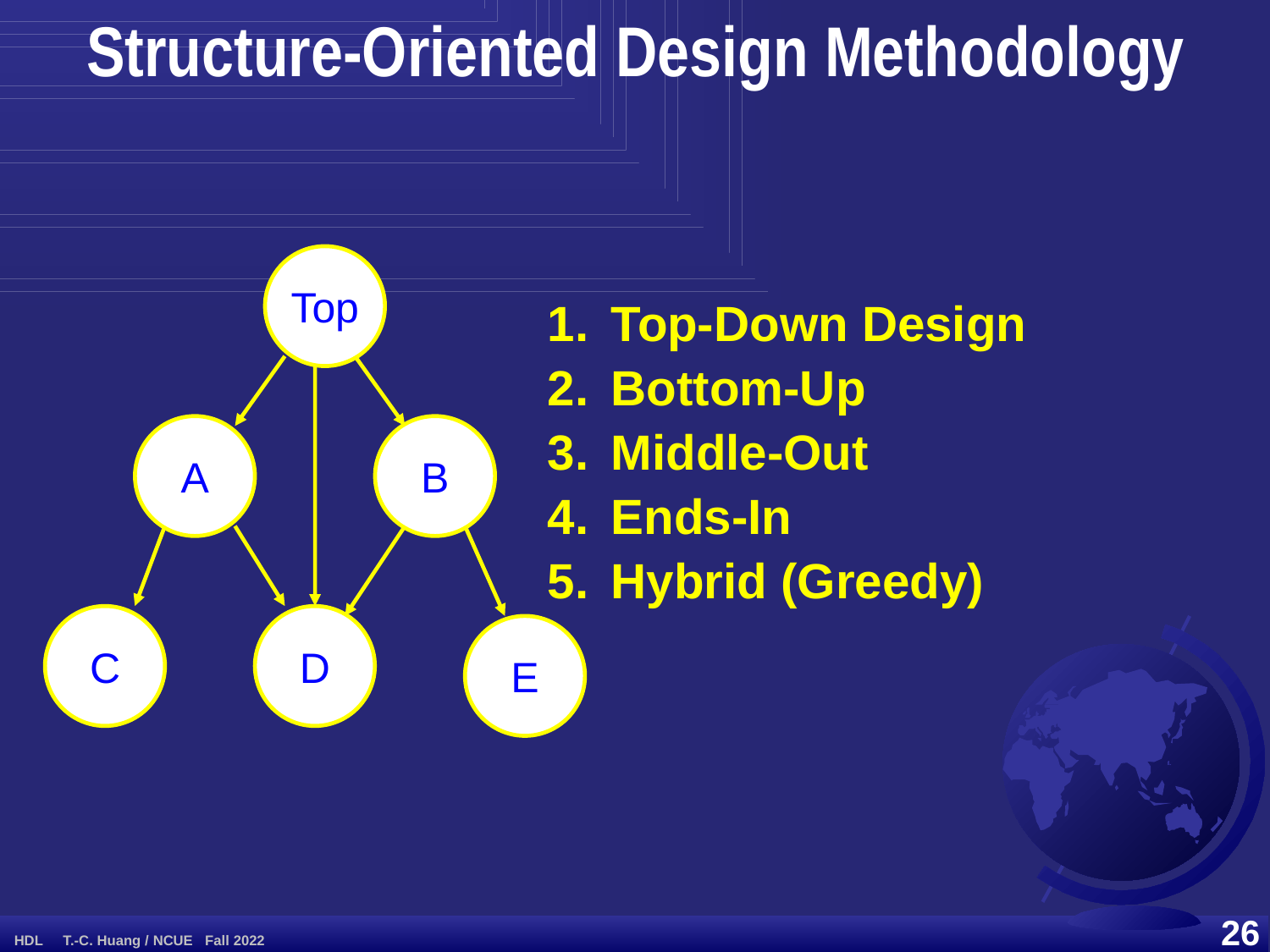

Structure-Oriented Design Methodology

Top

A
B

C
D
E
Top-Down Design
Bottom-Up
Middle-Out
Ends-In
Hybrid (Greedy)